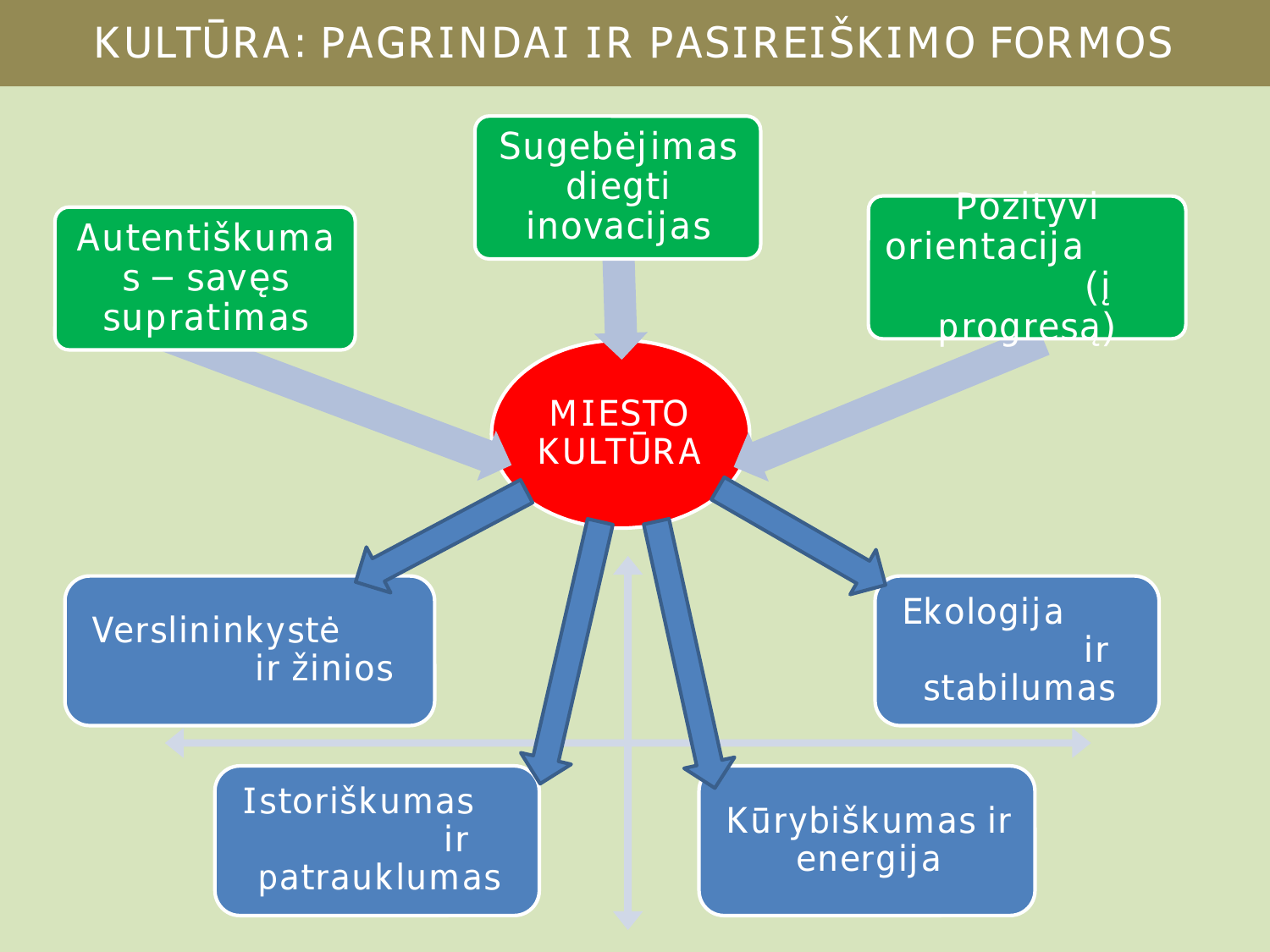

# KULTŪRA: PAGRINDAI IR PASIREIŠKIMO FORMOS
MIESTO KULTŪRA
Autentiškumas – savęs supratimas
Sugebėjimas diegti inovacijas
Pozityvi orientacija                      (į progresą)

Verslininkystė                      ir žinios
Ekologija                       ir stabilumas
Istoriškumas                    ir patrauklumas
Kūrybiškumas ir energija